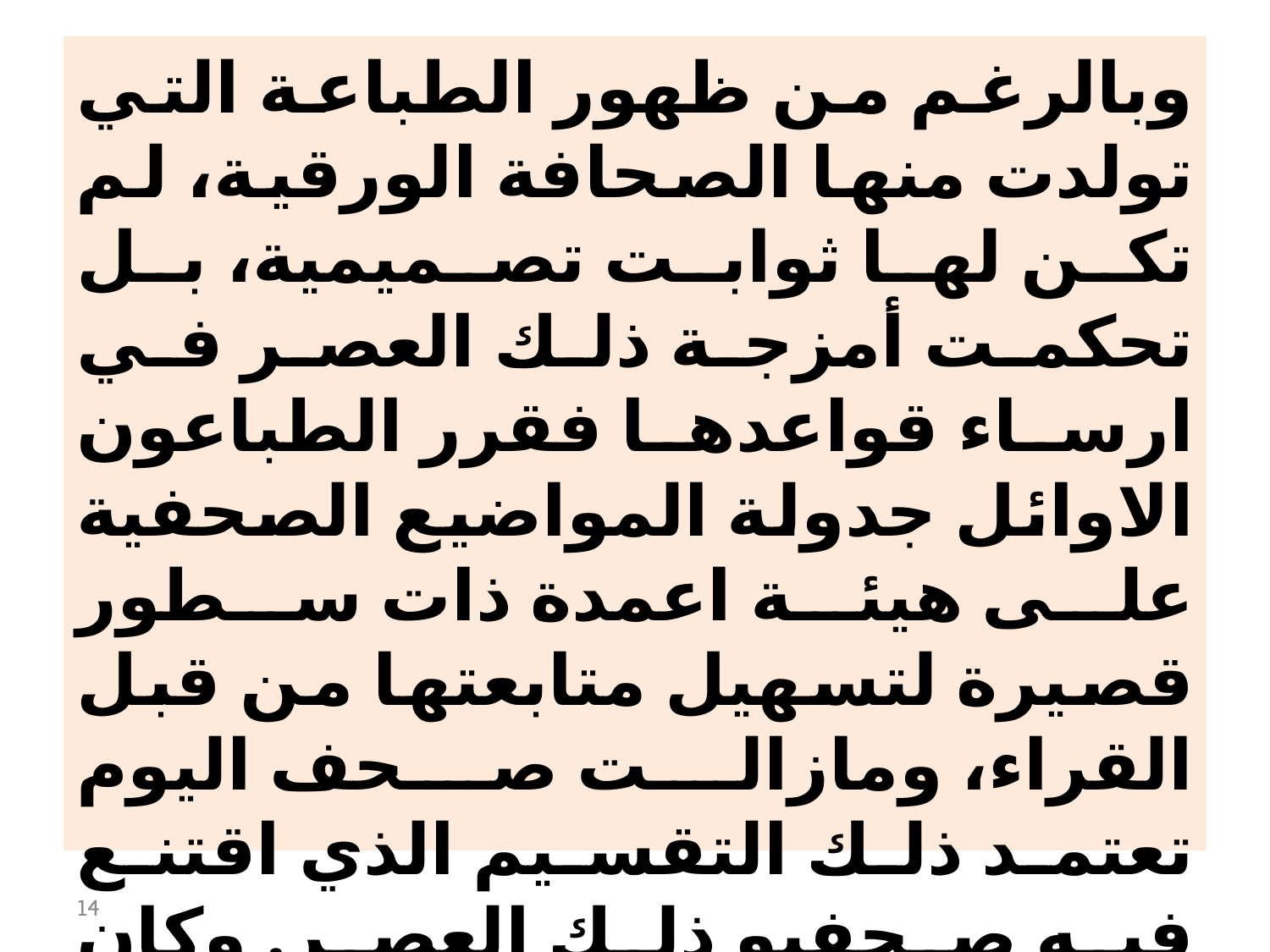

وبالرغم من ظهور الطباعة التي تولدت منها الصحافة الورقية، لم تكن لها ثوابت تصميمية، بل تحكمت أمزجة ذلك العصر في ارساء قواعدها فقرر الطباعون الاوائل جدولة المواضيع الصحفية على هيئة اعمدة ذات سطور قصيرة لتسهيل متابعتها من قبل القراء، ومازالت صحف اليوم تعتمد ذلك التقسيم الذي اقتنع فيه صحفيو ذلك العصر. وكان فنيو الطبع معنيين دون غيرهم بتوظيب الصفحات وترتيب اعمدتها داخل اطرها المعدنية والزج بها تحت المكابس
14